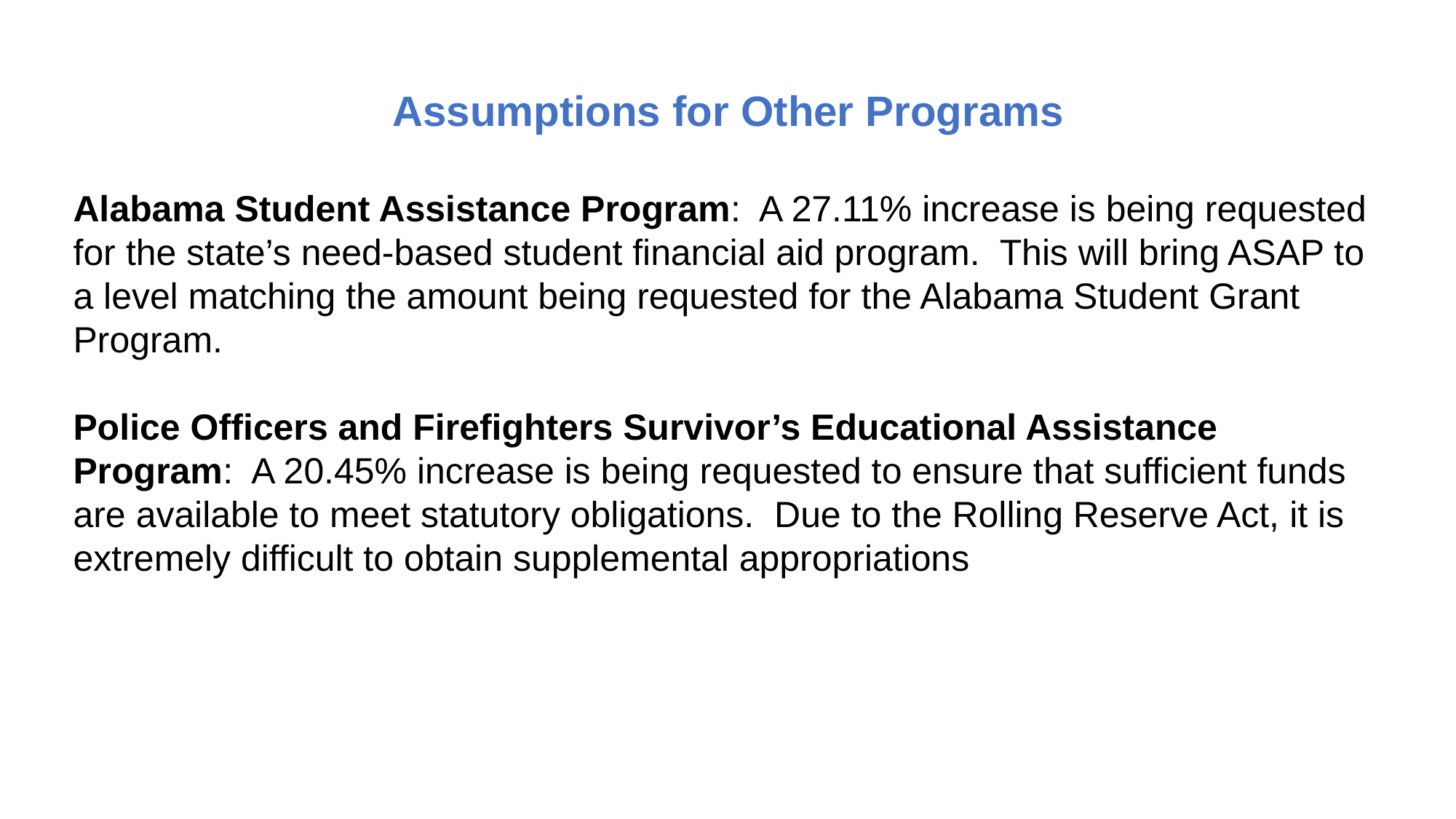

Assumptions for Other Programs

Alabama Student Assistance Program:  A 27.11% increase is being requested for the state’s need-based student financial aid program.  This will bring ASAP to a level matching the amount being requested for the Alabama Student Grant Program.

Police Officers and Firefighters Survivor’s Educational Assistance Program:  A 20.45% increase is being requested to ensure that sufficient funds are available to meet statutory obligations.  Due to the Rolling Reserve Act, it is extremely difficult to obtain supplemental appropriations